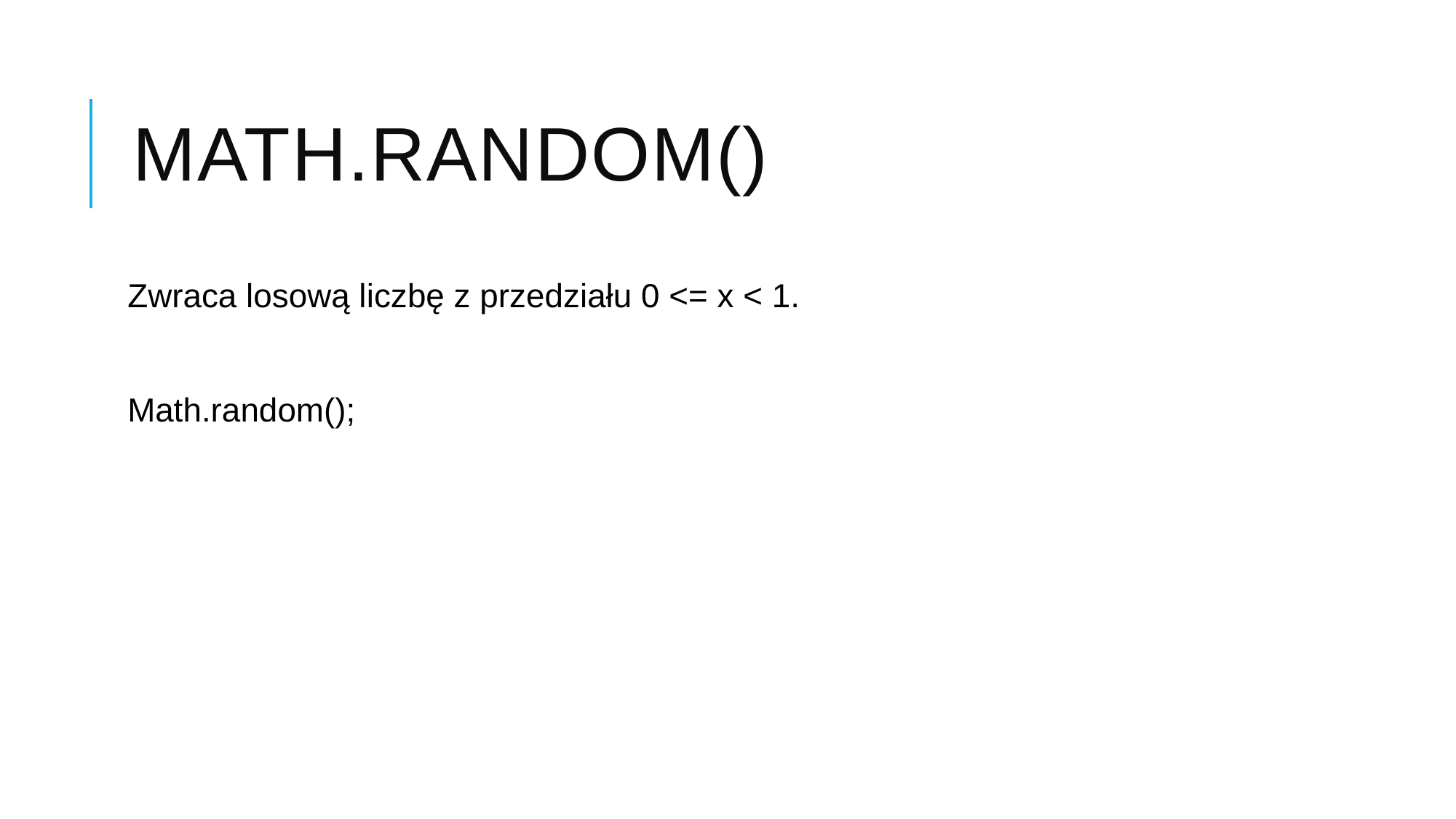

# Math.random()
Zwraca losową liczbę z przedziału 0 <= x < 1.

Math.random();